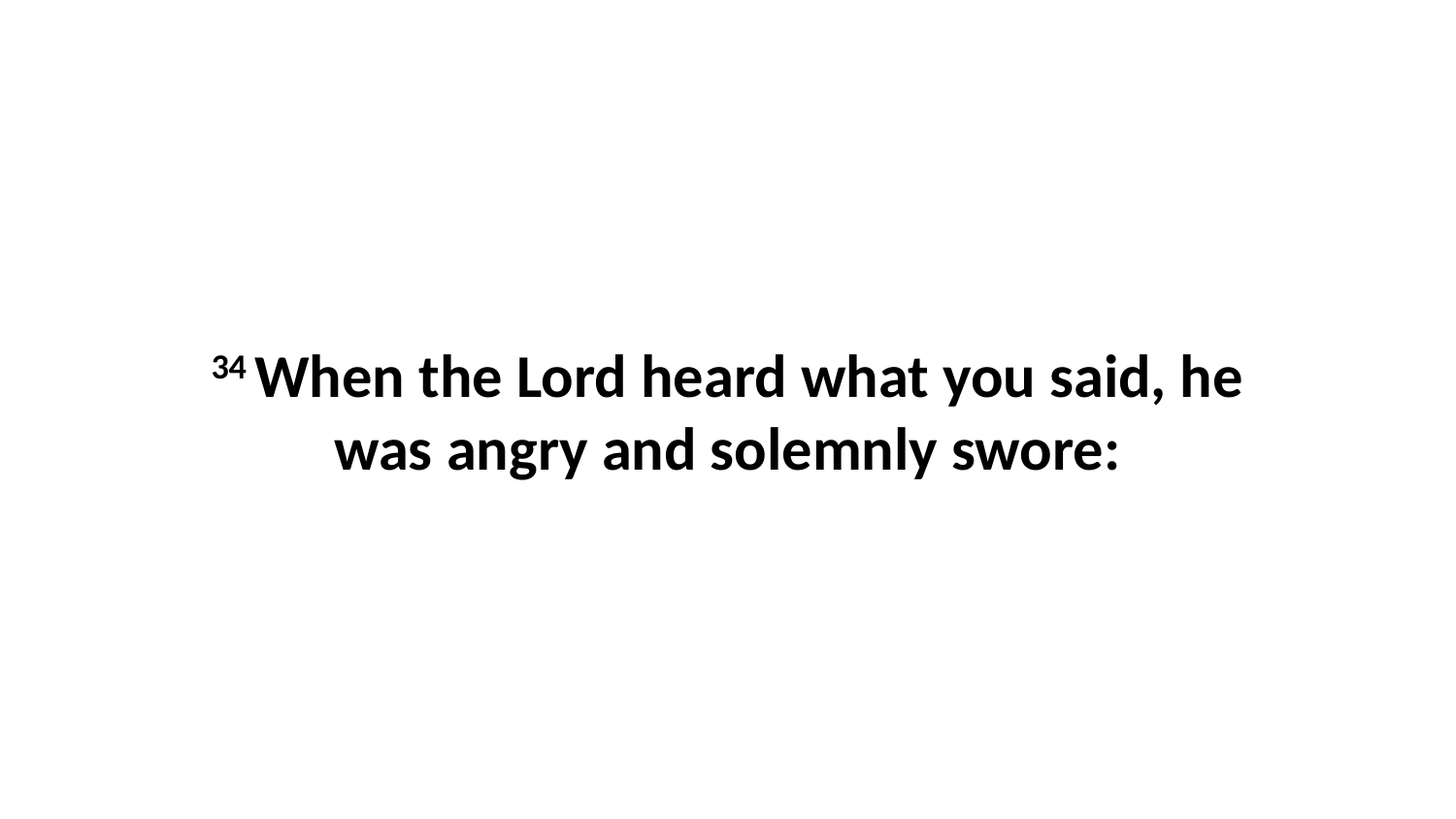

34 When the Lord heard what you said, he was angry and solemnly swore: